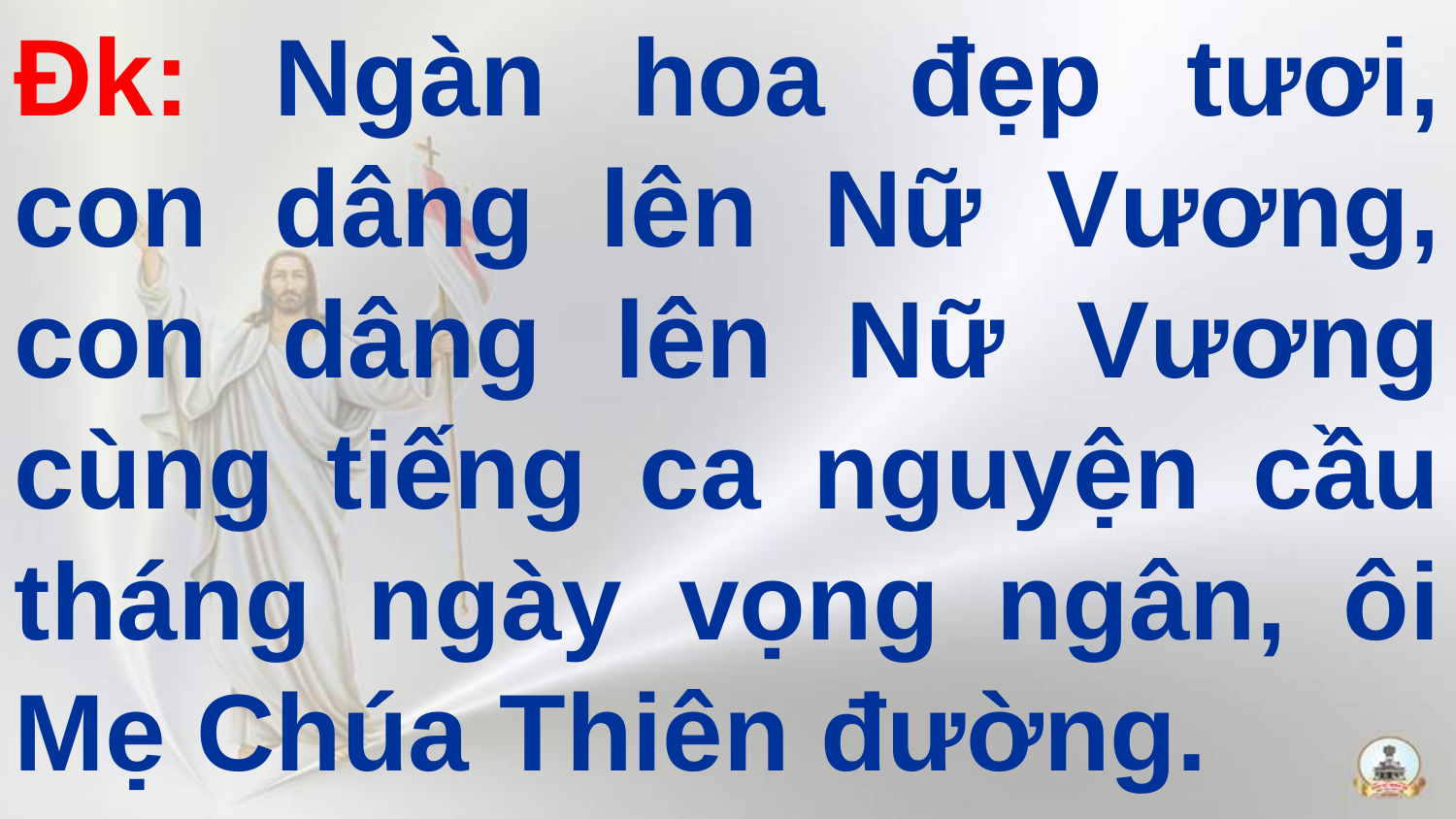

Đk: Ngàn hoa đẹp tươi, con dâng lên Nữ Vương, con dâng lên Nữ Vương cùng tiếng ca nguyện cầu tháng ngày vọng ngân, ôi Mẹ Chúa Thiên đường.